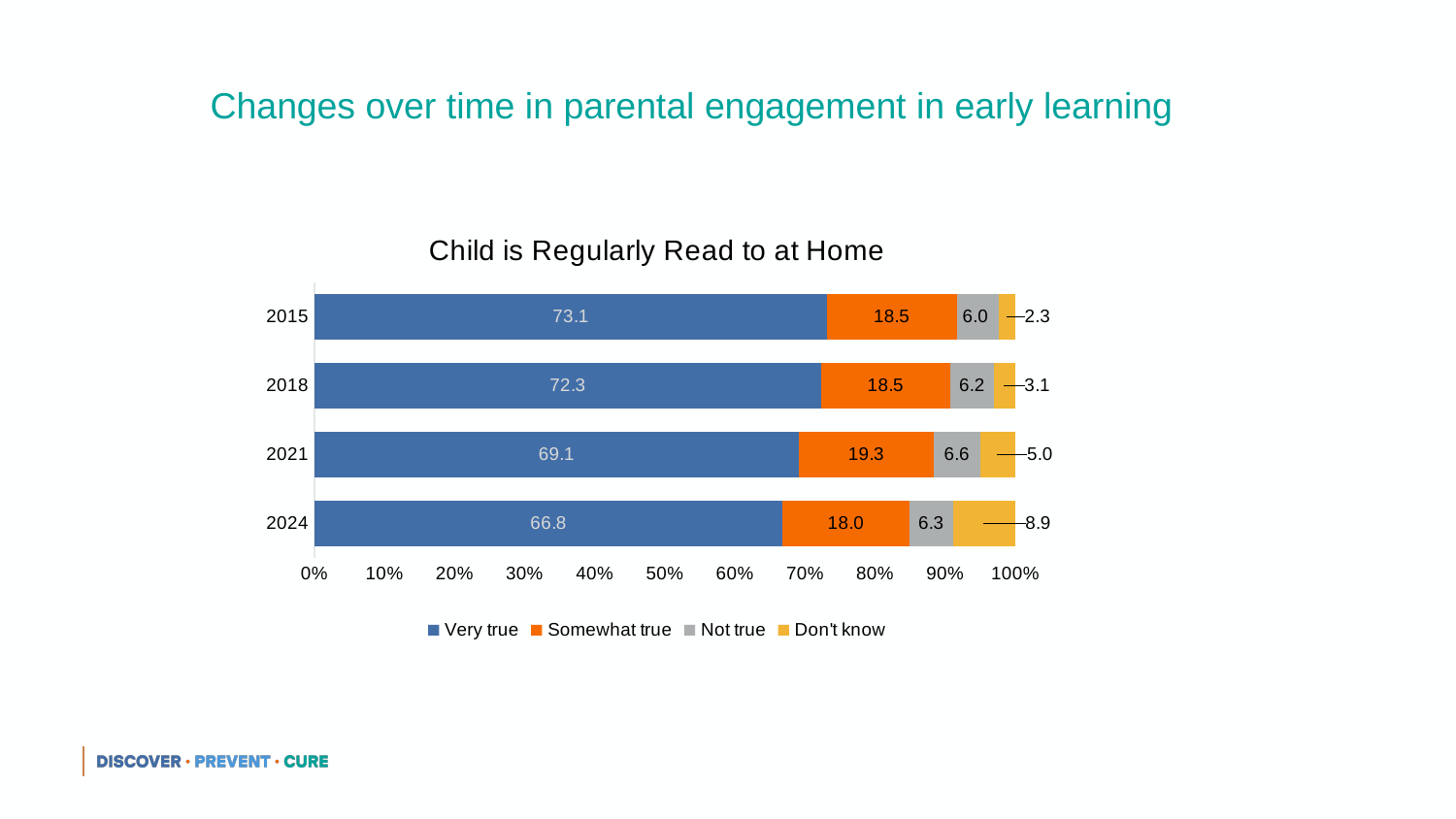

# Changes over time in parental engagement in early learning

### Chart: Child is Regularly Read to at Home

| Category | Very true | Somewhat true | Not true | Don't know |
|---|---|---|---|---|
| 2024 | 66.80406462847445 | 18.045054775497608 | 6.2787929552317765 | 8.872087640796174 |
| 2021 | 69.10209977599598 | 19.26957941675215 | 6.5871836204911345 | 5.041137186760734 |
| 2018 | 72.26113900620736 | 18.463599455960402 | 6.175667522267786 | 3.099594015564441 |
| 2015 | 73.1340017091523 | 18.49219417637618 | 6.042478687704525 | 2.3313254267669925 |